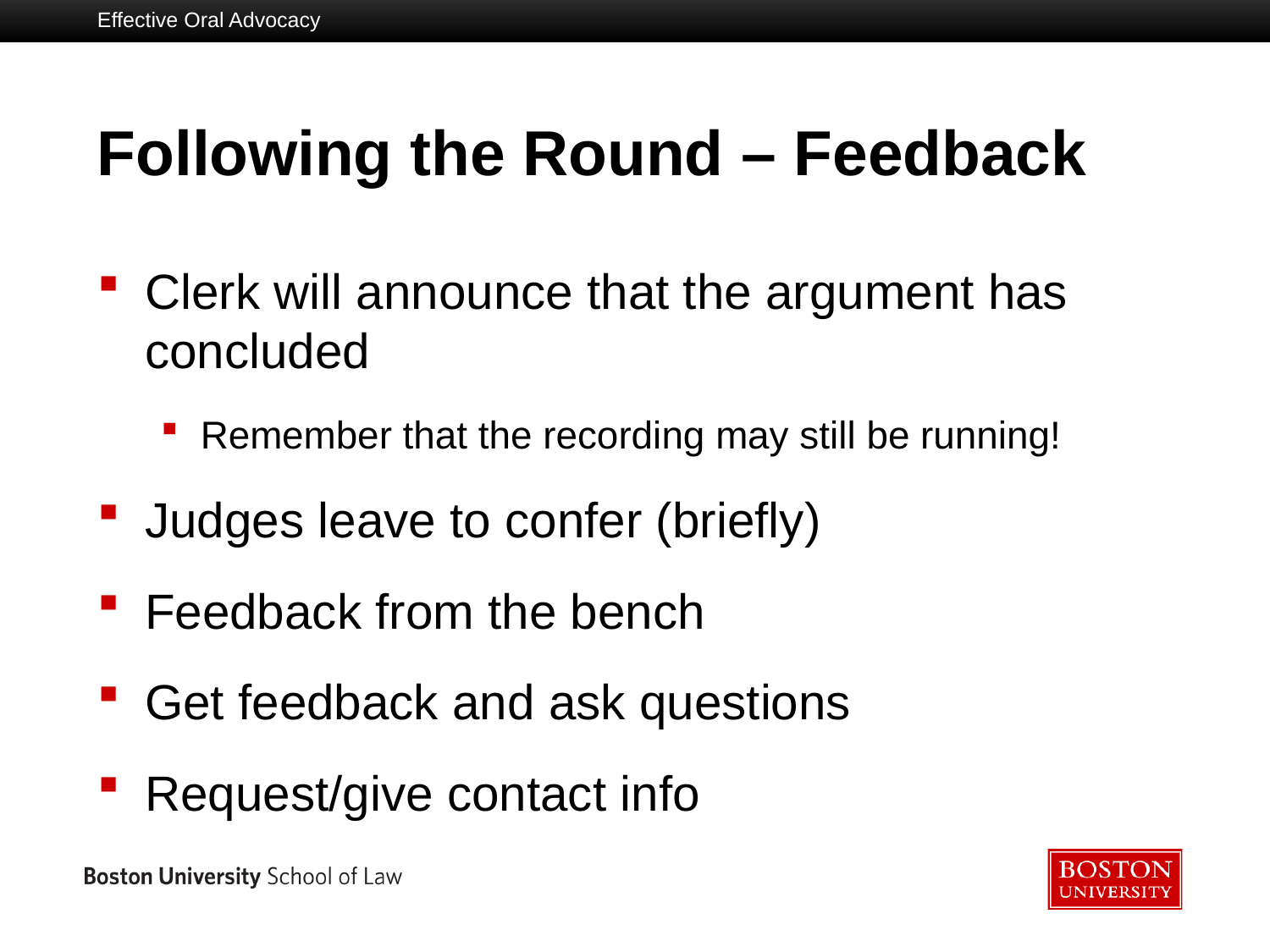

Effective Oral Advocacy

# Following the Round – Feedback
Clerk will announce that the argument has concluded
Remember that the recording may still be running!
Judges leave to confer (briefly)
Feedback from the bench
Get feedback and ask questions
Request/give contact info